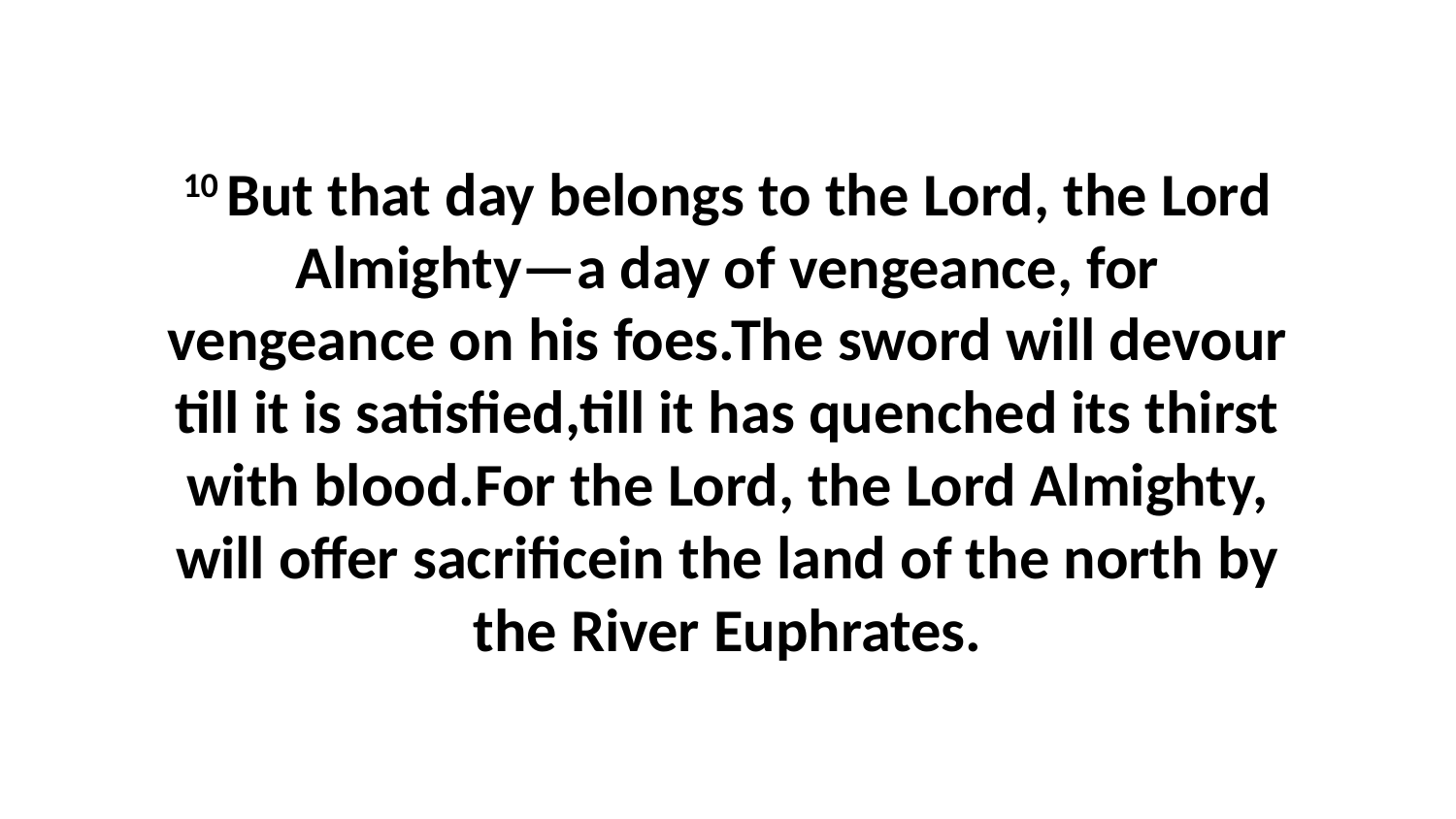

10 But that day belongs to the Lord, the Lord Almighty—a day of vengeance, for vengeance on his foes.The sword will devour till it is satisfied,till it has quenched its thirst with blood.For the Lord, the Lord Almighty, will offer sacrificein the land of the north by the River Euphrates.